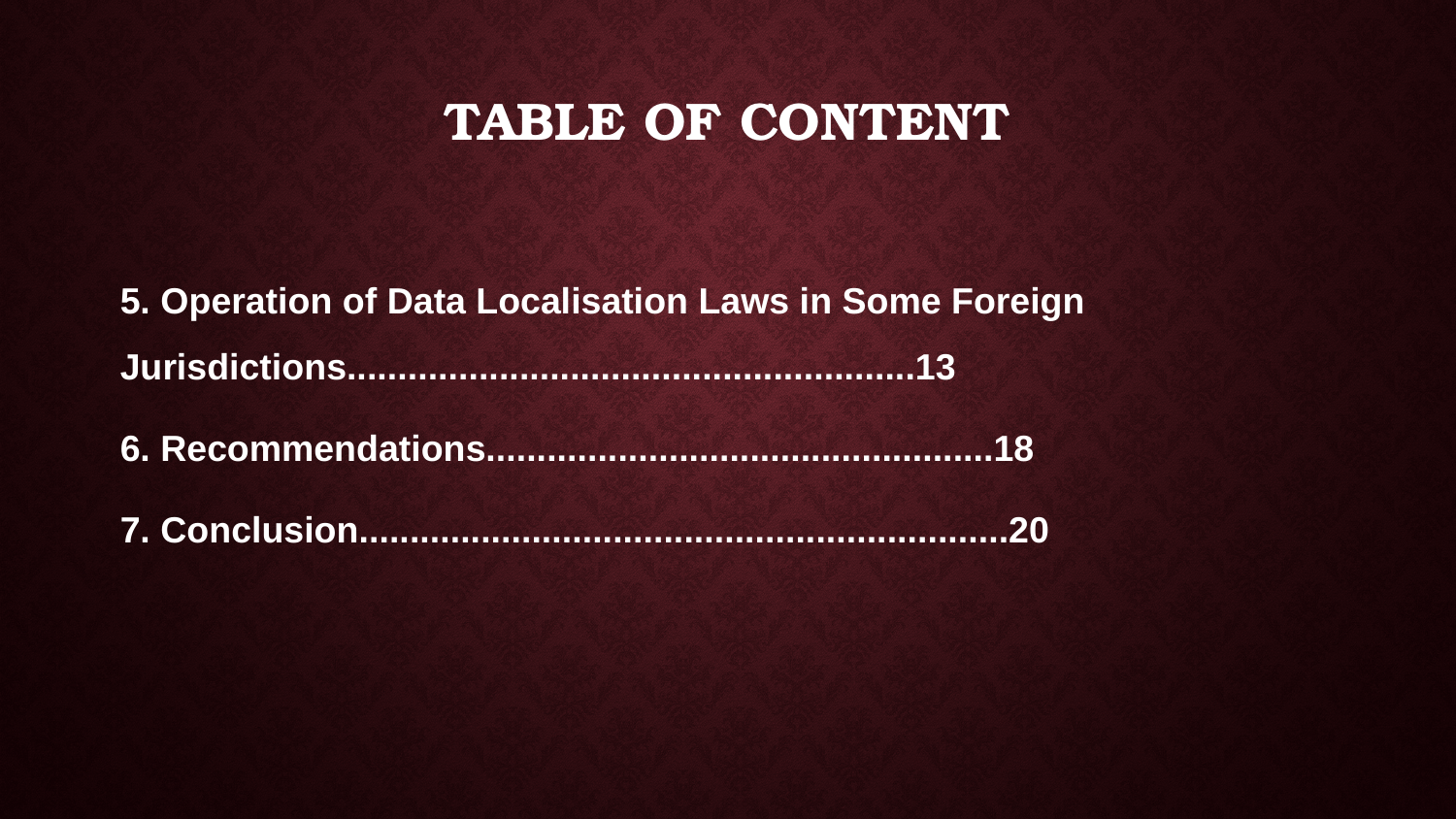

# TABLE OF CONTENT

5. Operation of Data Localisation Laws in Some Foreign                     Jurisdictions........................................................13
6. Recommendations..................................................18
7. Conclusion................................................................20